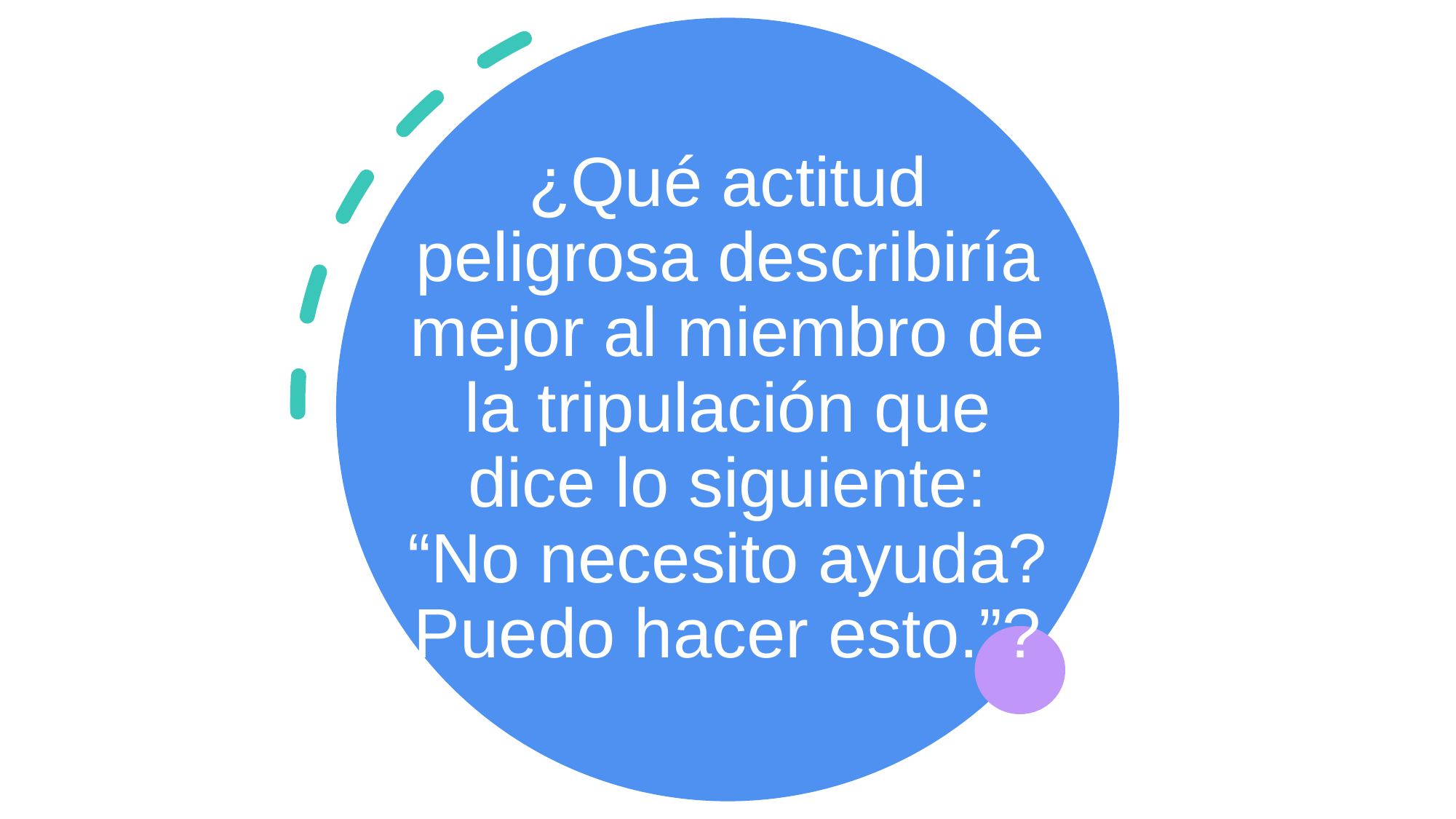

# ¿Qué actitud peligrosa describiría mejor al miembro de la tripulación que dice lo siguiente: “No necesito ayuda? Puedo hacer esto.”?